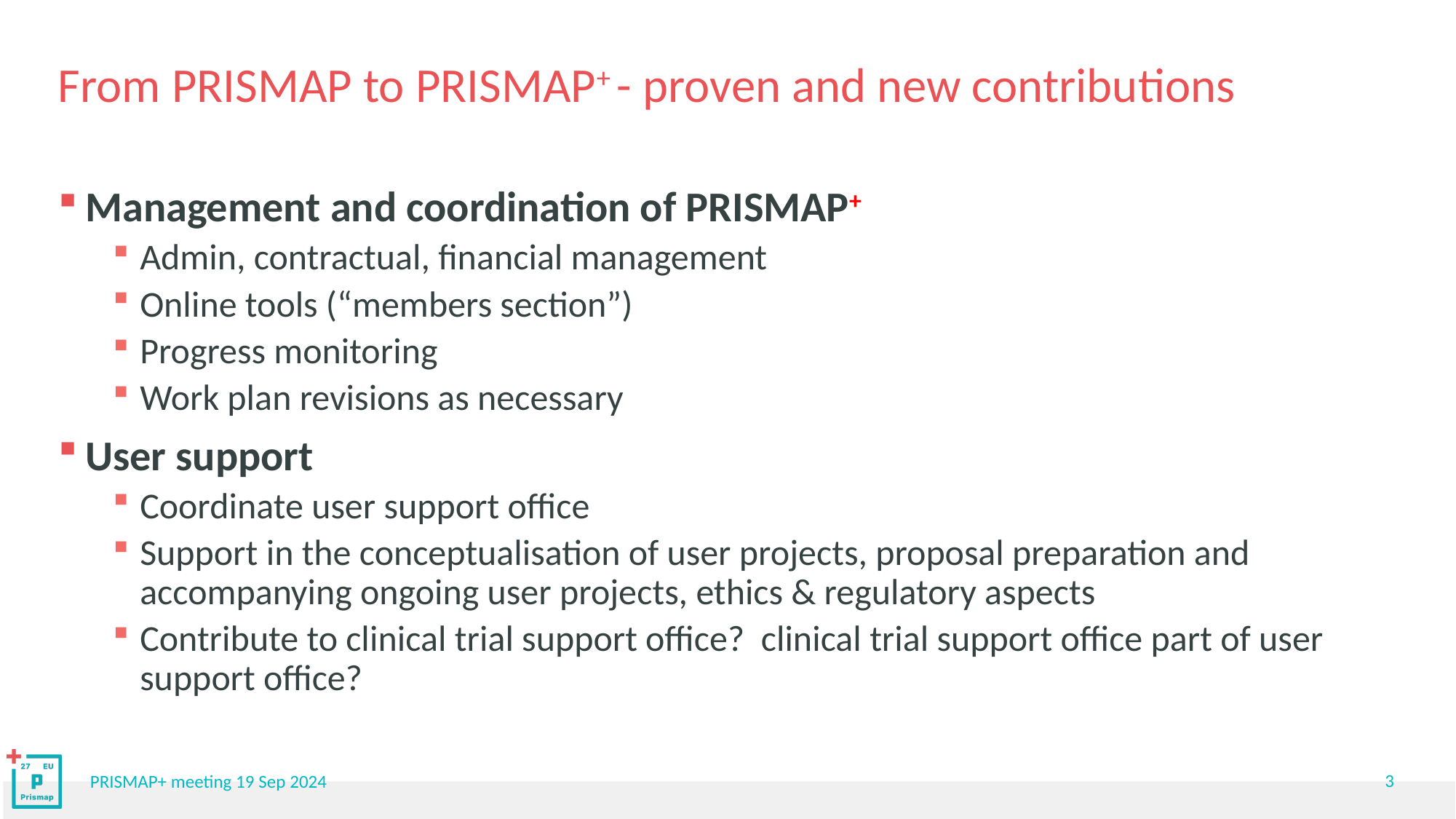

# From PRISMAP to PRISMAP+ - proven and new contributions
Management and coordination of PRISMAP+
Admin, contractual, financial management
Online tools (“members section”)
Progress monitoring
Work plan revisions as necessary
User support
Coordinate user support office
Support in the conceptualisation of user projects, proposal preparation and accompanying ongoing user projects, ethics & regulatory aspects
Contribute to clinical trial support office?  clinical trial support office part of user support office?
3
PRISMAP+ meeting 19 Sep 2024